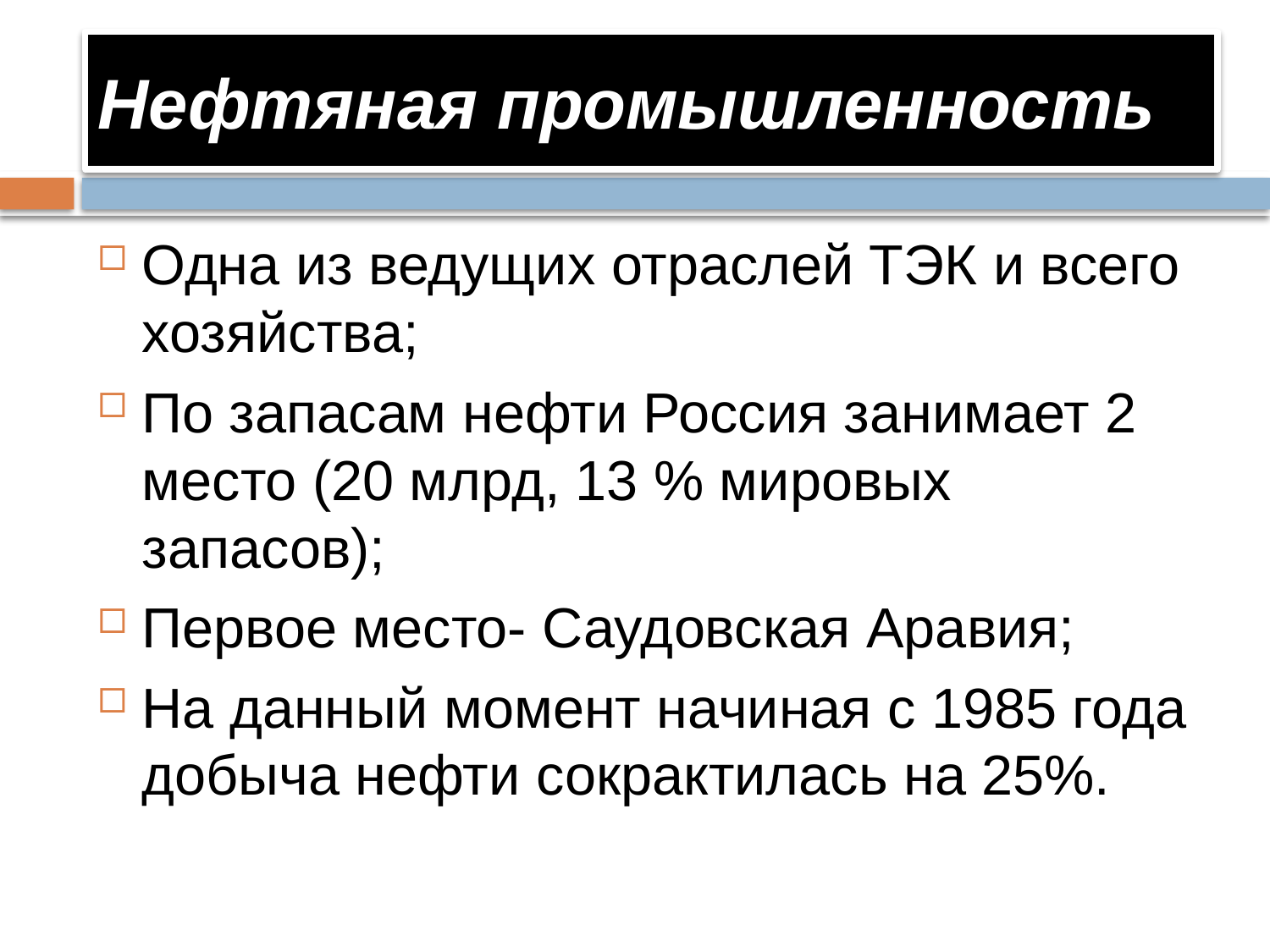

# Нефтяная промышленность
Одна из ведущих отраслей ТЭК и всего хозяйства;
По запасам нефти Россия занимает 2 место (20 млрд, 13 % мировых запасов);
Первое место- Саудовская Аравия;
На данный момент начиная с 1985 года добыча нефти сокрактилась на 25%.